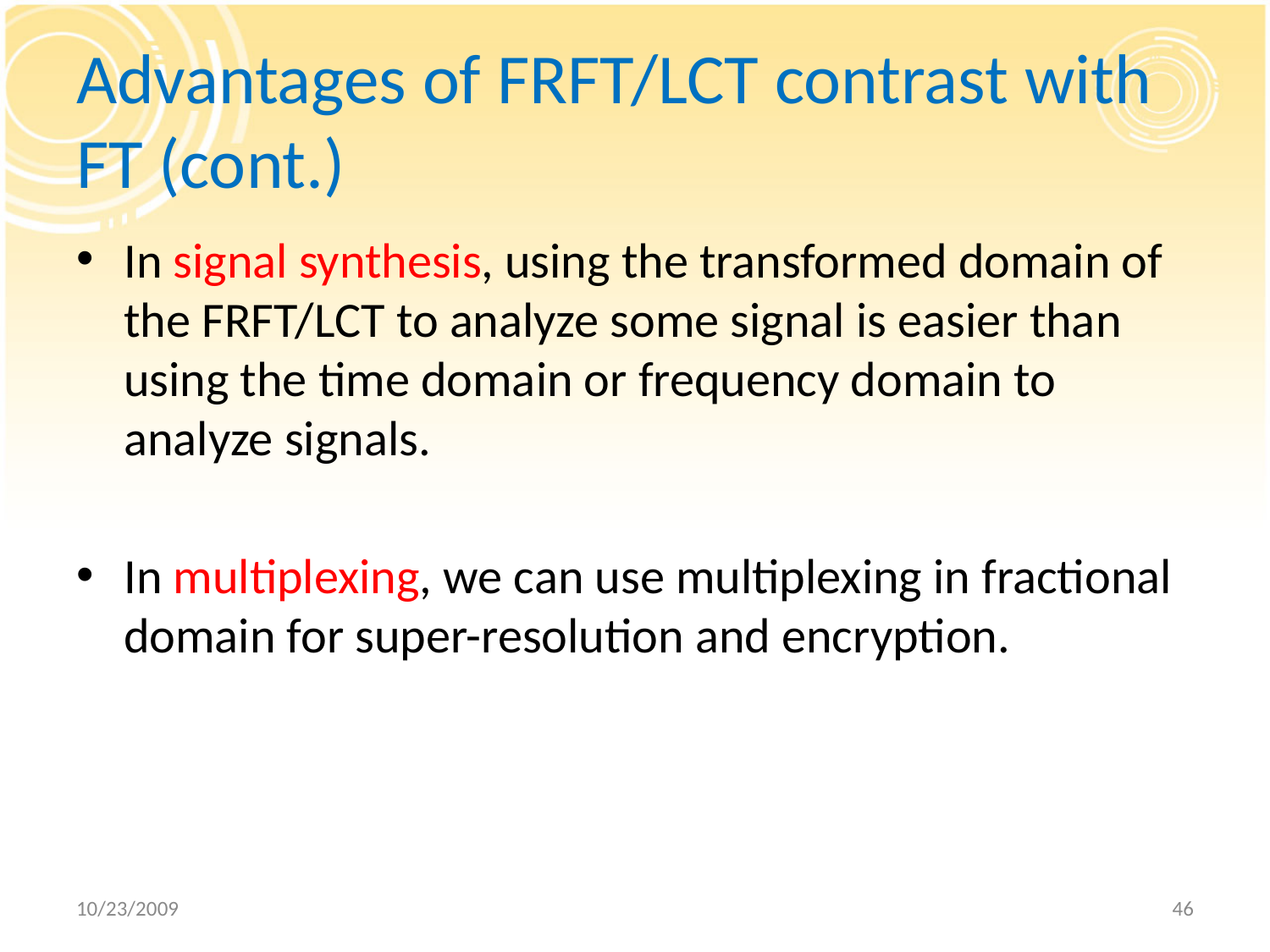

# Advantages of FRFT/LCT contrast with FT (cont.)
In signal synthesis, using the transformed domain of the FRFT/LCT to analyze some signal is easier than using the time domain or frequency domain to analyze signals.

In multiplexing, we can use multiplexing in fractional domain for super-resolution and encryption.

10/23/2009
46